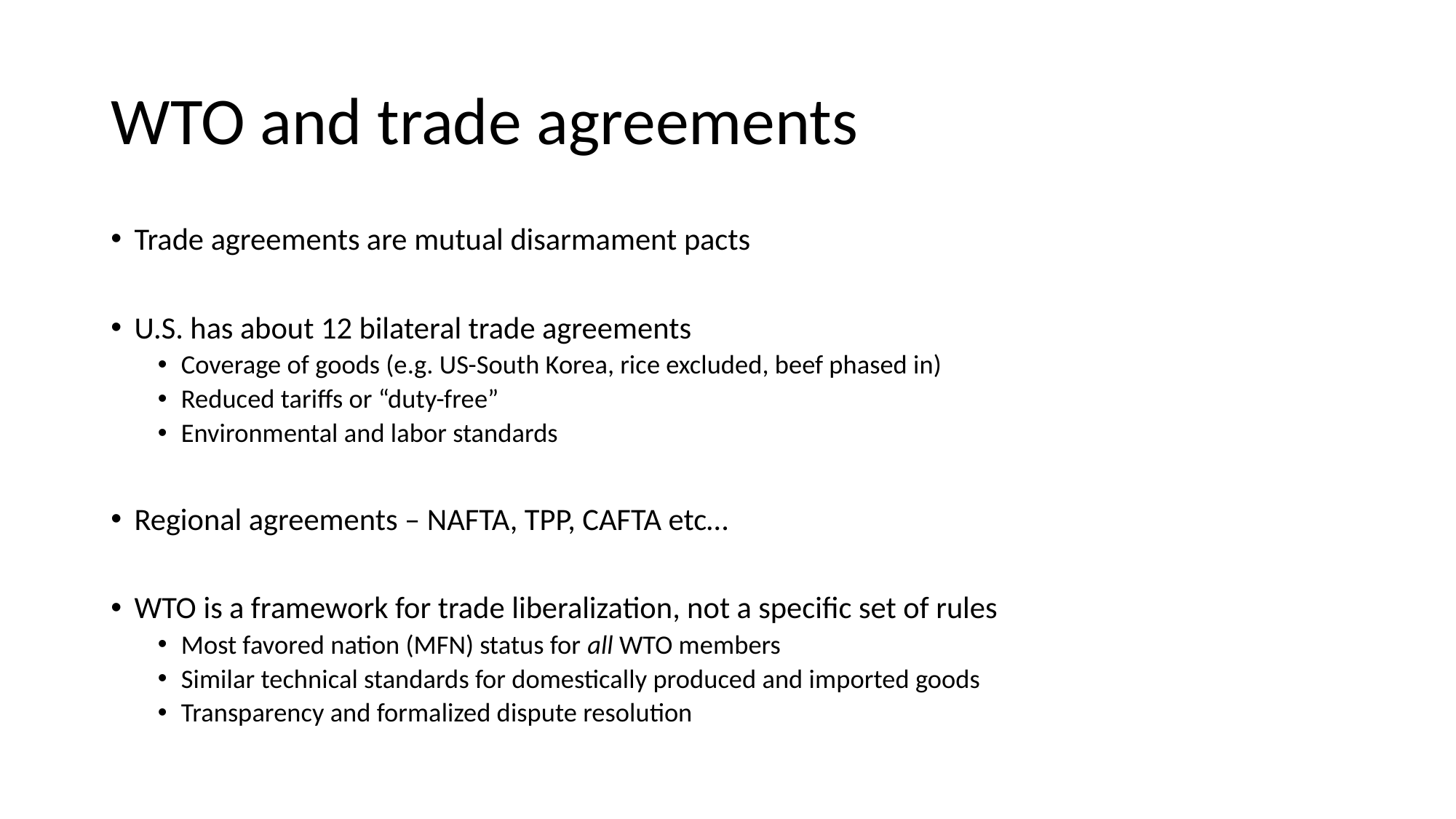

# WTO and trade agreements
Trade agreements are mutual disarmament pacts

U.S. has about 12 bilateral trade agreements
Coverage of goods (e.g. US-South Korea, rice excluded, beef phased in)
Reduced tariffs or “duty-free”
Environmental and labor standards

Regional agreements – NAFTA, TPP, CAFTA etc…

WTO is a framework for trade liberalization, not a specific set of rules
Most favored nation (MFN) status for all WTO members
Similar technical standards for domestically produced and imported goods
Transparency and formalized dispute resolution